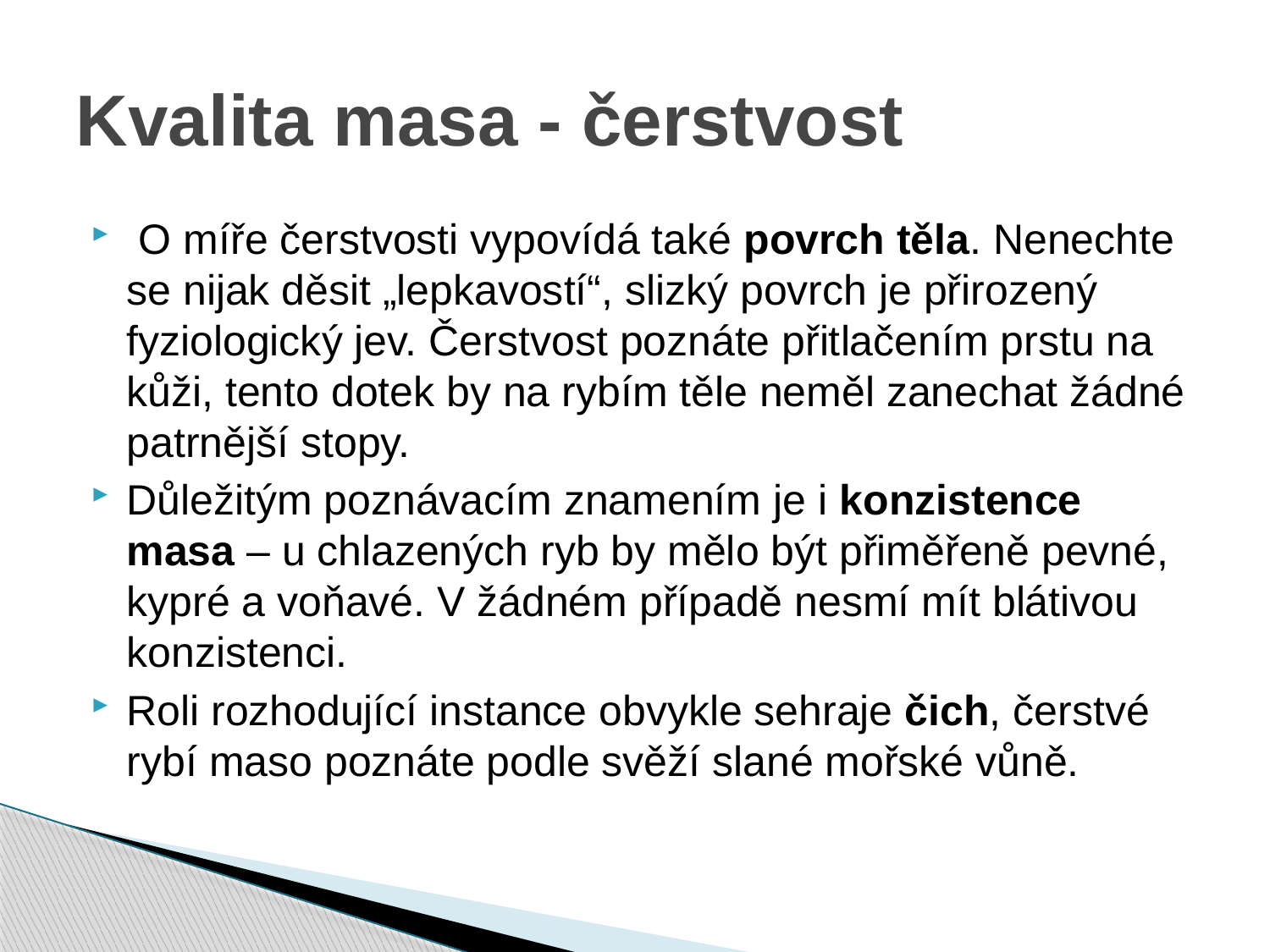

# Kvalita masa - čerstvost
 O míře čerstvosti vypovídá také povrch těla. Nenechte se nijak děsit „lepkavostí“, slizký povrch je přirozený fyziologický jev. Čerstvost poznáte přitlačením prstu na kůži, tento dotek by na rybím těle neměl zanechat žádné patrnější stopy.
Důležitým poznávacím znamením je i konzistence masa – u chlazených ryb by mělo být přiměřeně pevné, kypré a voňavé. V žádném případě nesmí mít blátivou konzistenci.
Roli rozhodující instance obvykle sehraje čich, čerstvé rybí maso poznáte podle svěží slané mořské vůně.